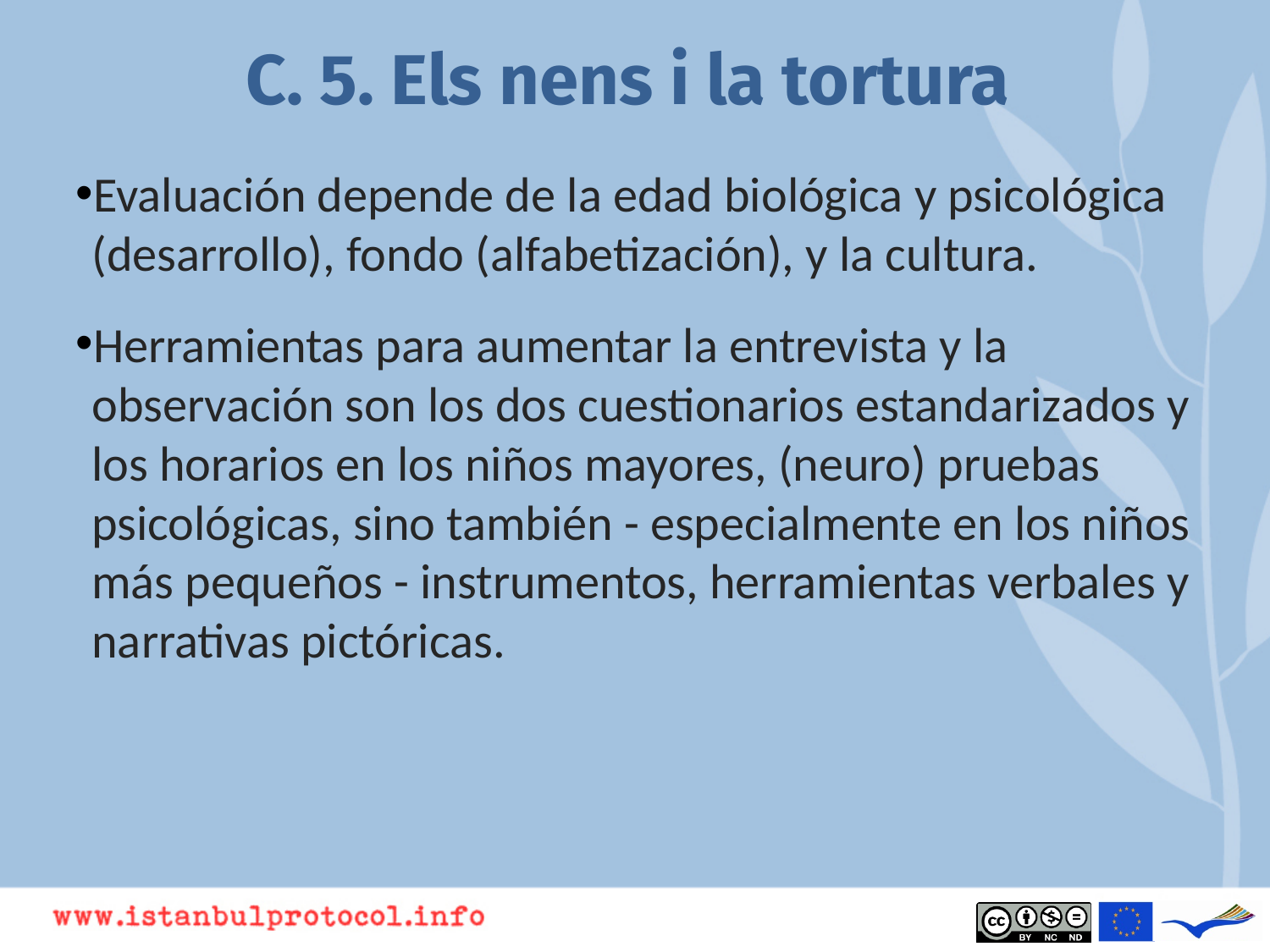

# C. 5. Els nens i la tortura
Evaluación depende de la edad biológica y psicológica (desarrollo), fondo (alfabetización), y la cultura.
Herramientas para aumentar la entrevista y la observación son los dos cuestionarios estandarizados y los horarios en los niños mayores, (neuro) pruebas psicológicas, sino también - especialmente en los niños más pequeños - instrumentos, herramientas verbales y narrativas pictóricas.